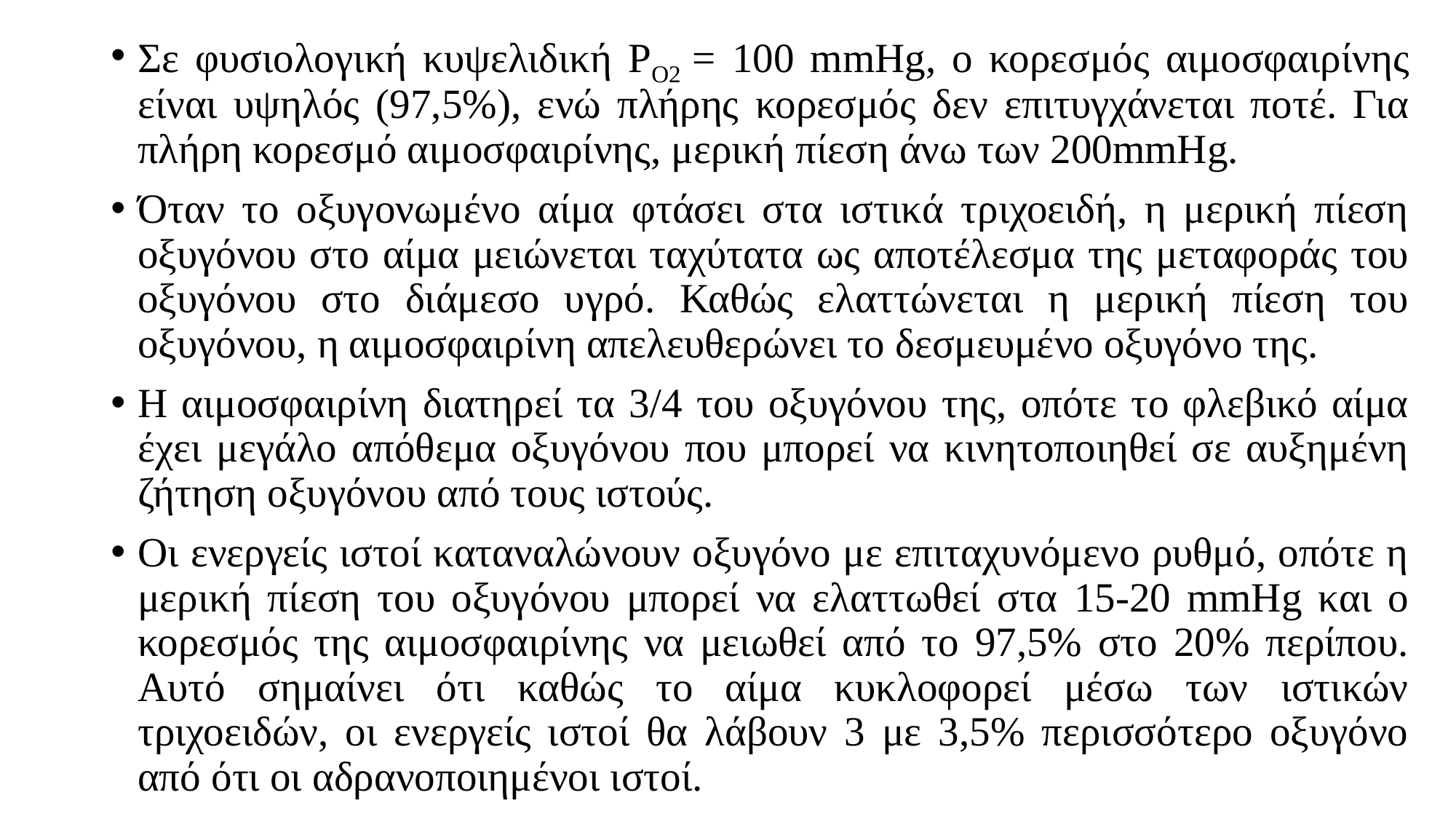

Σε φυσιολογική κυψελιδική PO2 = 100 mmHg, ο κορεσμός αιμοσφαιρίνης είναι υψηλός (97,5%), ενώ πλήρης κορεσμός δεν επιτυγχάνεται ποτέ. Για πλήρη κορεσμό αιμοσφαιρίνης, μερική πίεση άνω των 200mmHg.
Όταν το οξυγονωμένο αίμα φτάσει στα ιστικά τριχοειδή, η μερική πίεση οξυγόνου στο αίμα μειώνεται ταχύτατα ως αποτέλεσμα της μεταφοράς του οξυγόνου στο διάμεσο υγρό. Καθώς ελαττώνεται η μερική πίεση του οξυγόνου, η αιμοσφαιρίνη απελευθερώνει το δεσμευμένο οξυγόνο της.
Η αιμοσφαιρίνη διατηρεί τα 3/4 του οξυγόνου της, οπότε το φλεβικό αίμα έχει μεγάλο απόθεμα οξυγόνου που μπορεί να κινητοποιηθεί σε αυξημένη ζήτηση οξυγόνου από τους ιστούς.
Οι ενεργείς ιστοί καταναλώνουν οξυγόνο με επιταχυνόμενο ρυθμό, οπότε η μερική πίεση του οξυγόνου μπορεί να ελαττωθεί στα 15-20 mmHg και ο κορεσμός της αιμοσφαιρίνης να μειωθεί από το 97,5% στο 20% περίπου. Αυτό σημαίνει ότι καθώς το αίμα κυκλοφορεί μέσω των ιστικών τριχοειδών, οι ενεργείς ιστοί θα λάβουν 3 με 3,5% περισσότερο οξυγόνο από ότι οι αδρανοποιημένοι ιστοί.